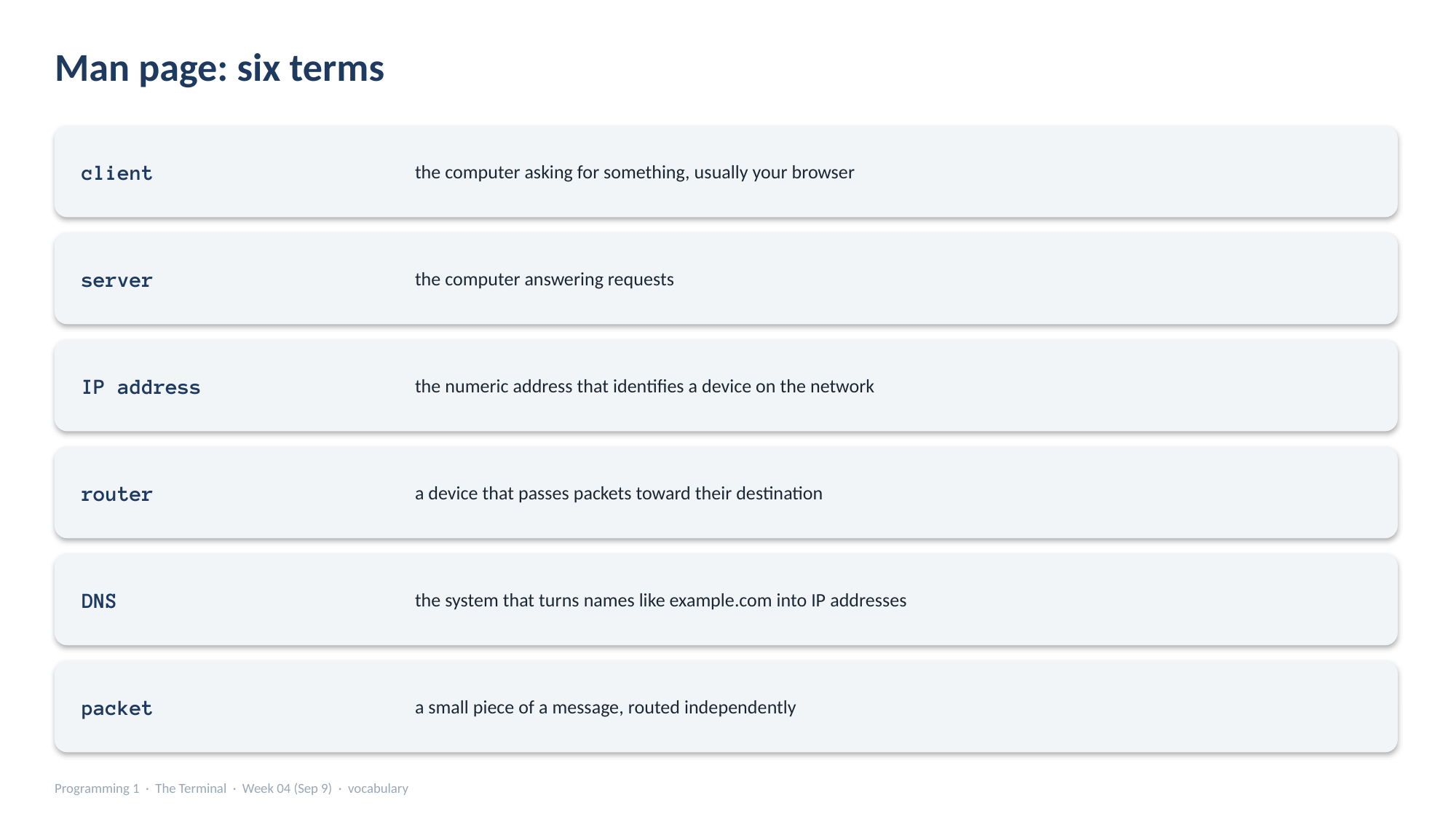

Man page: six terms

the computer asking for something, usually your browser
client

the computer answering requests
server

the numeric address that identifies a device on the network
IP address

a device that passes packets toward their destination
router

the system that turns names like example.com into IP addresses
DNS

a small piece of a message, routed independently
packet
Programming 1  ·  The Terminal  ·  Week 04 (Sep 9)  ·  vocabulary